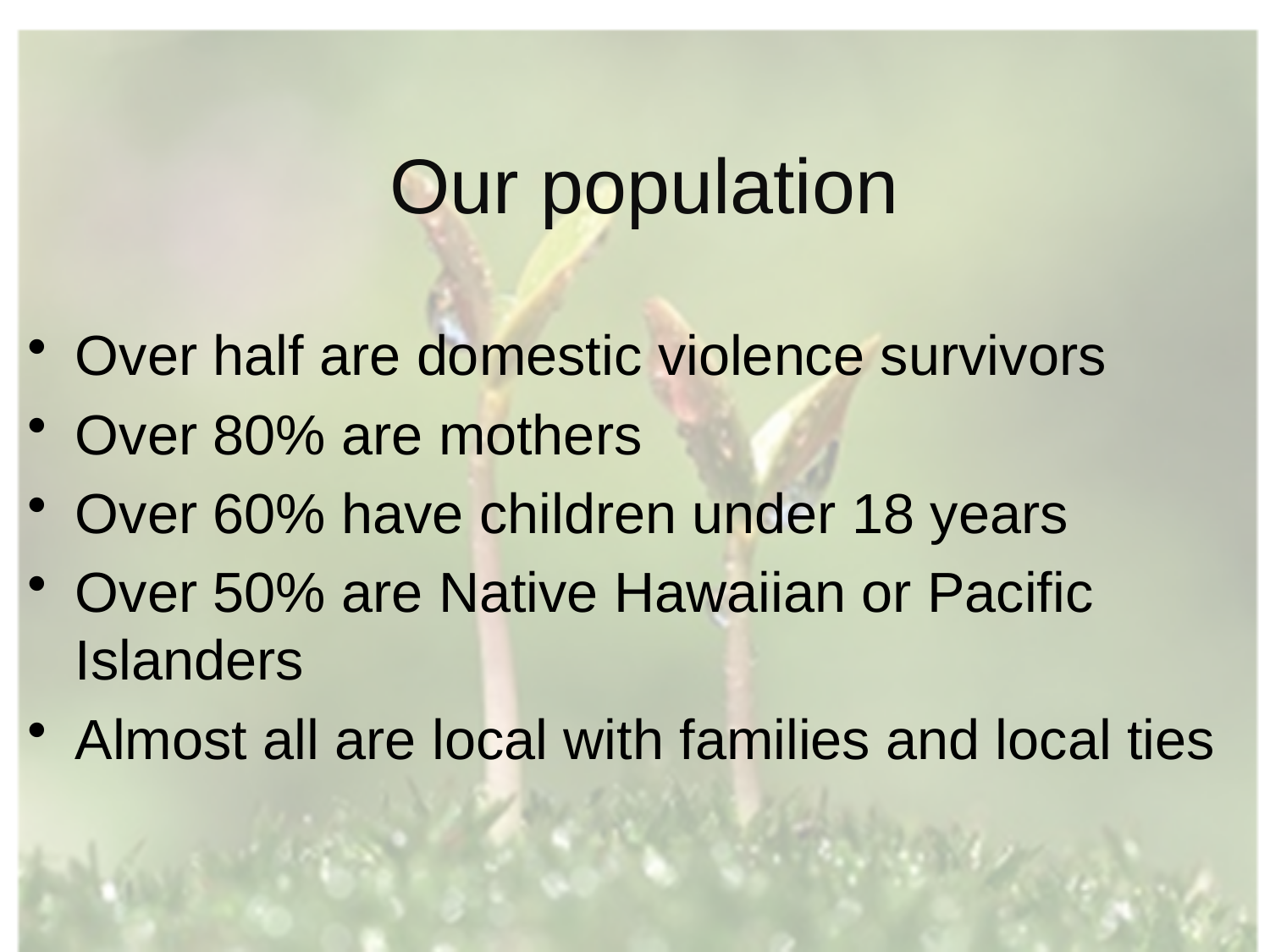

Our population

Over half are domestic violence survivors
Over 80% are mothers
Over 60% have children under 18 years
Over 50% are Native Hawaiian or Pacific Islanders
Almost all are local with families and local ties